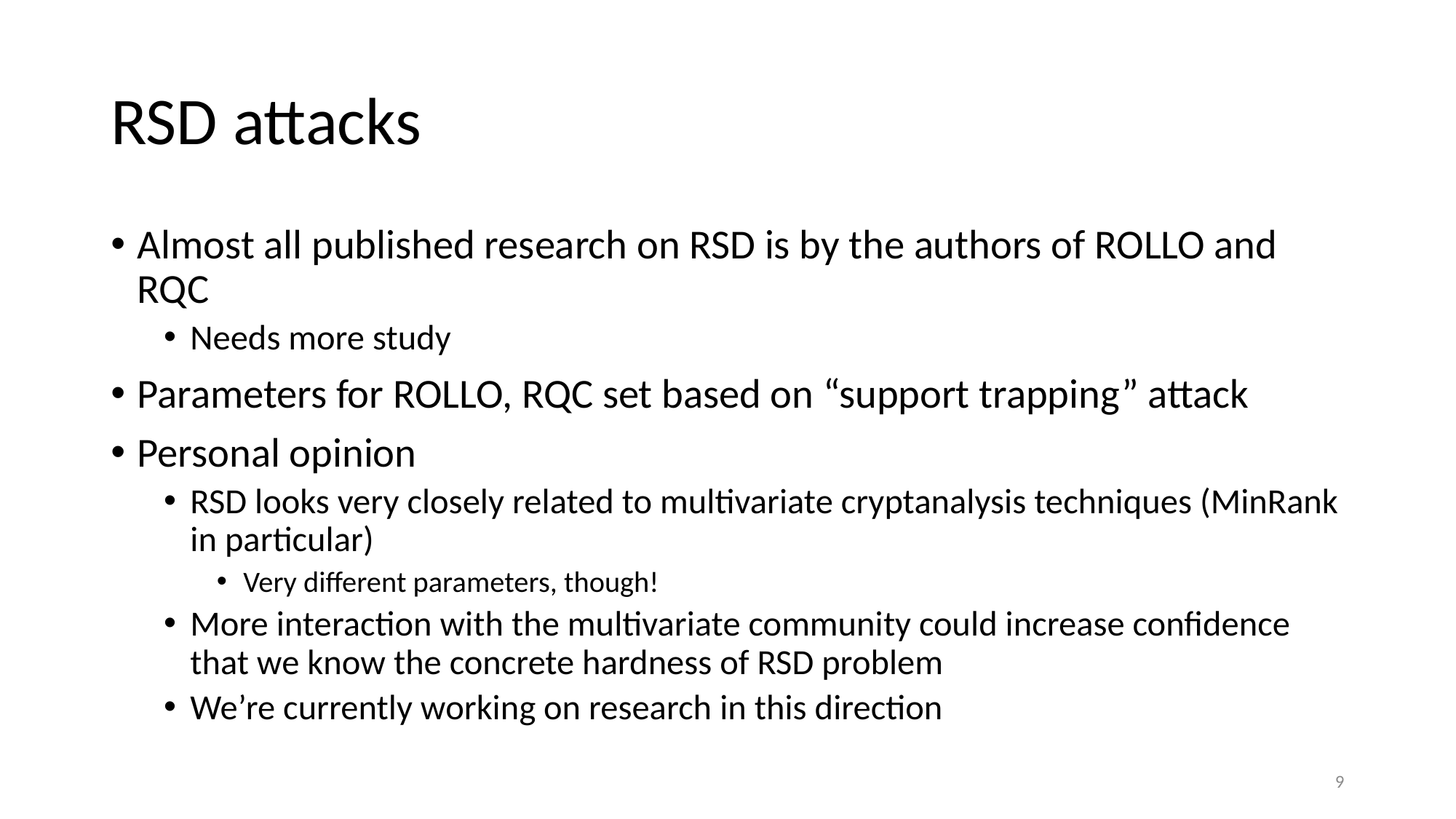

# RSD attacks
Almost all published research on RSD is by the authors of ROLLO and RQC
Needs more study
Parameters for ROLLO, RQC set based on “support trapping” attack
Personal opinion
RSD looks very closely related to multivariate cryptanalysis techniques (MinRank in particular)
Very different parameters, though!
More interaction with the multivariate community could increase confidence that we know the concrete hardness of RSD problem
We’re currently working on research in this direction

9